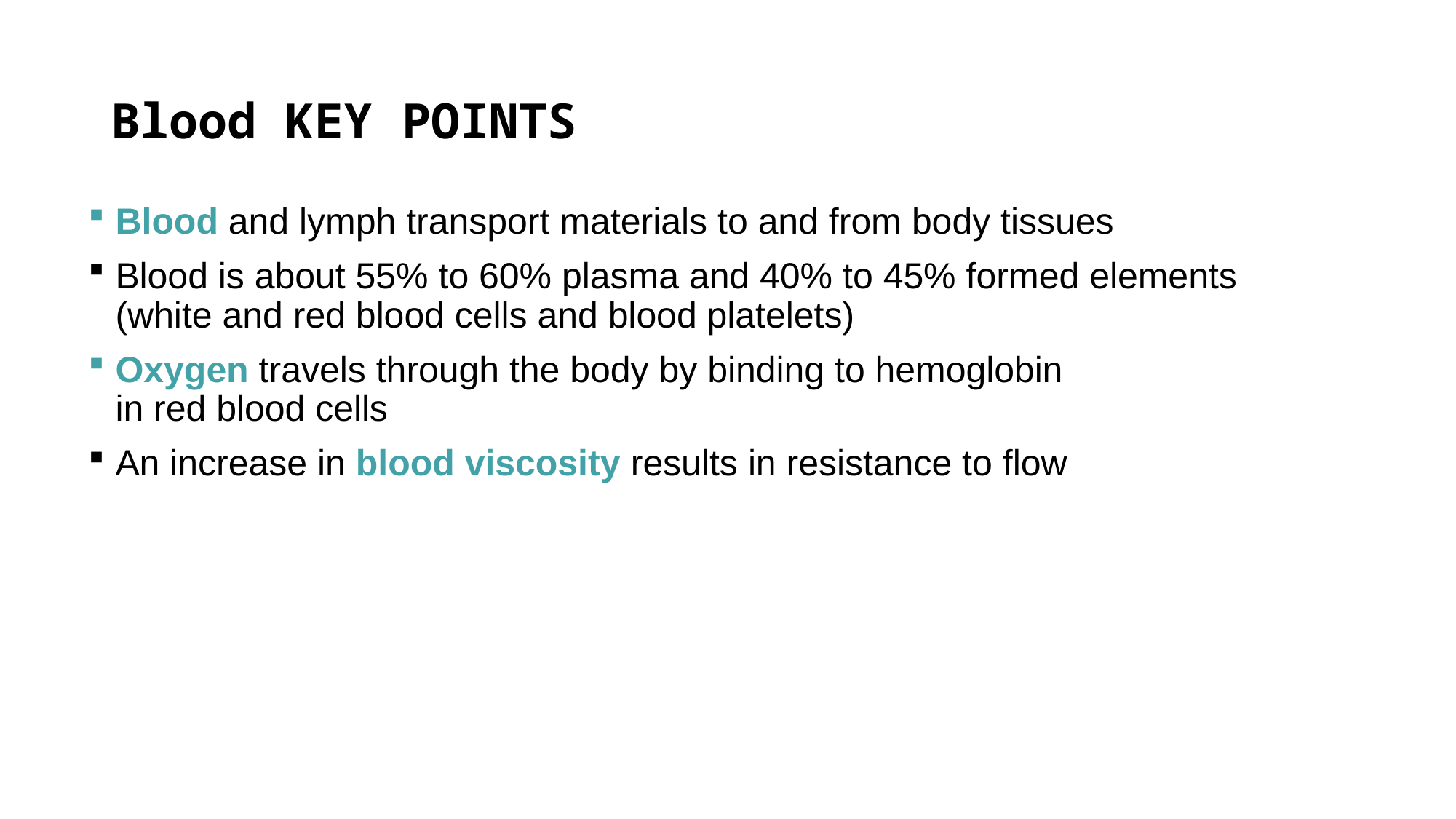

# Blood KEY POINTS
Blood and lymph transport materials to and from body tissues
Blood is about 55% to 60% plasma and 40% to 45% formed elements (white and red blood cells and blood platelets)
Oxygen travels through the body by binding to hemoglobin
in red blood cells
An increase in blood viscosity results in resistance to flow